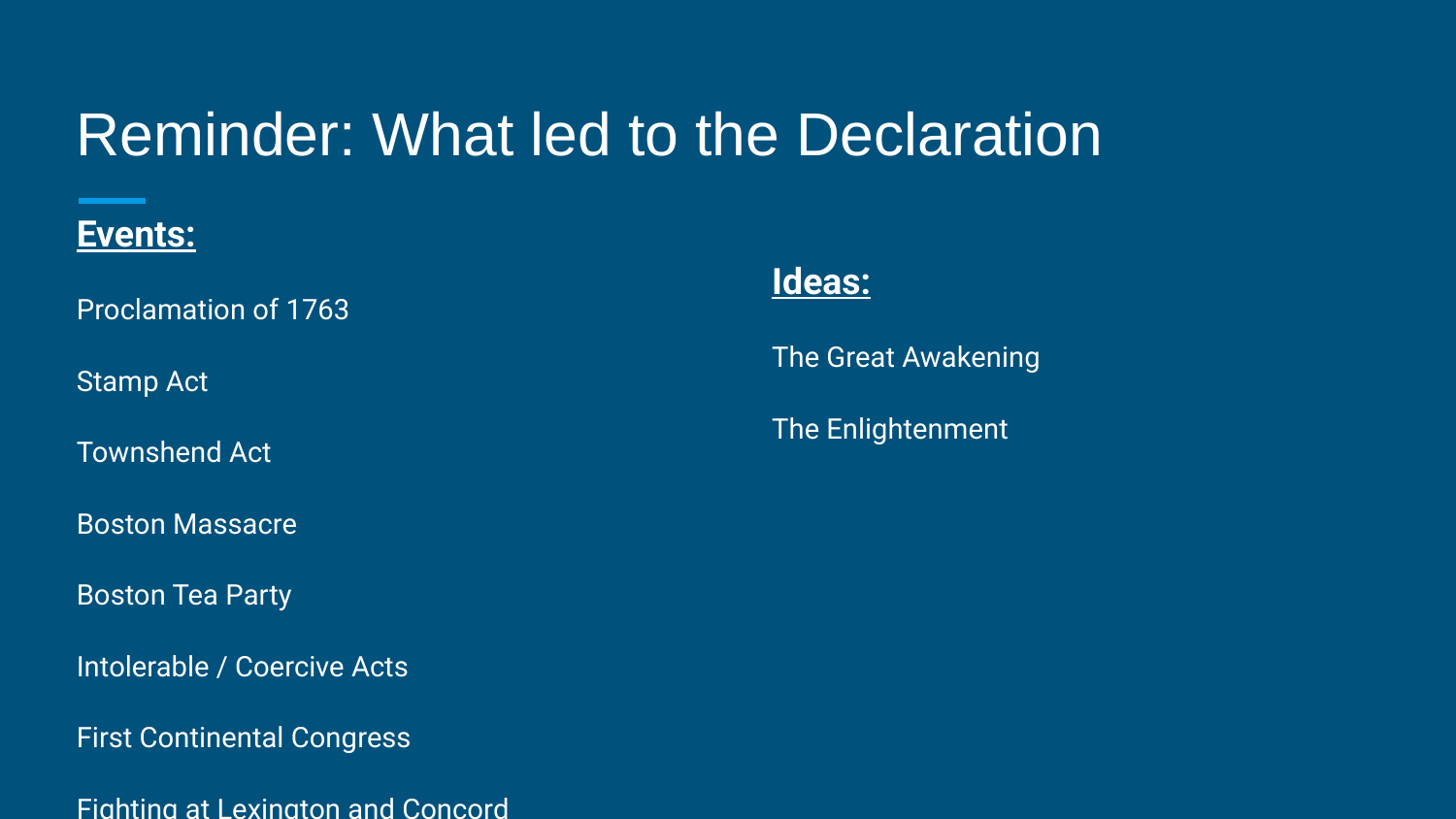

# Reminder: What led to the Declaration
Events:
Proclamation of 1763
Stamp Act
Townshend Act
Boston Massacre
Boston Tea Party
Intolerable / Coercive Acts
First Continental Congress
Fighting at Lexington and Concord
Ideas:
The Great Awakening
The Enlightenment